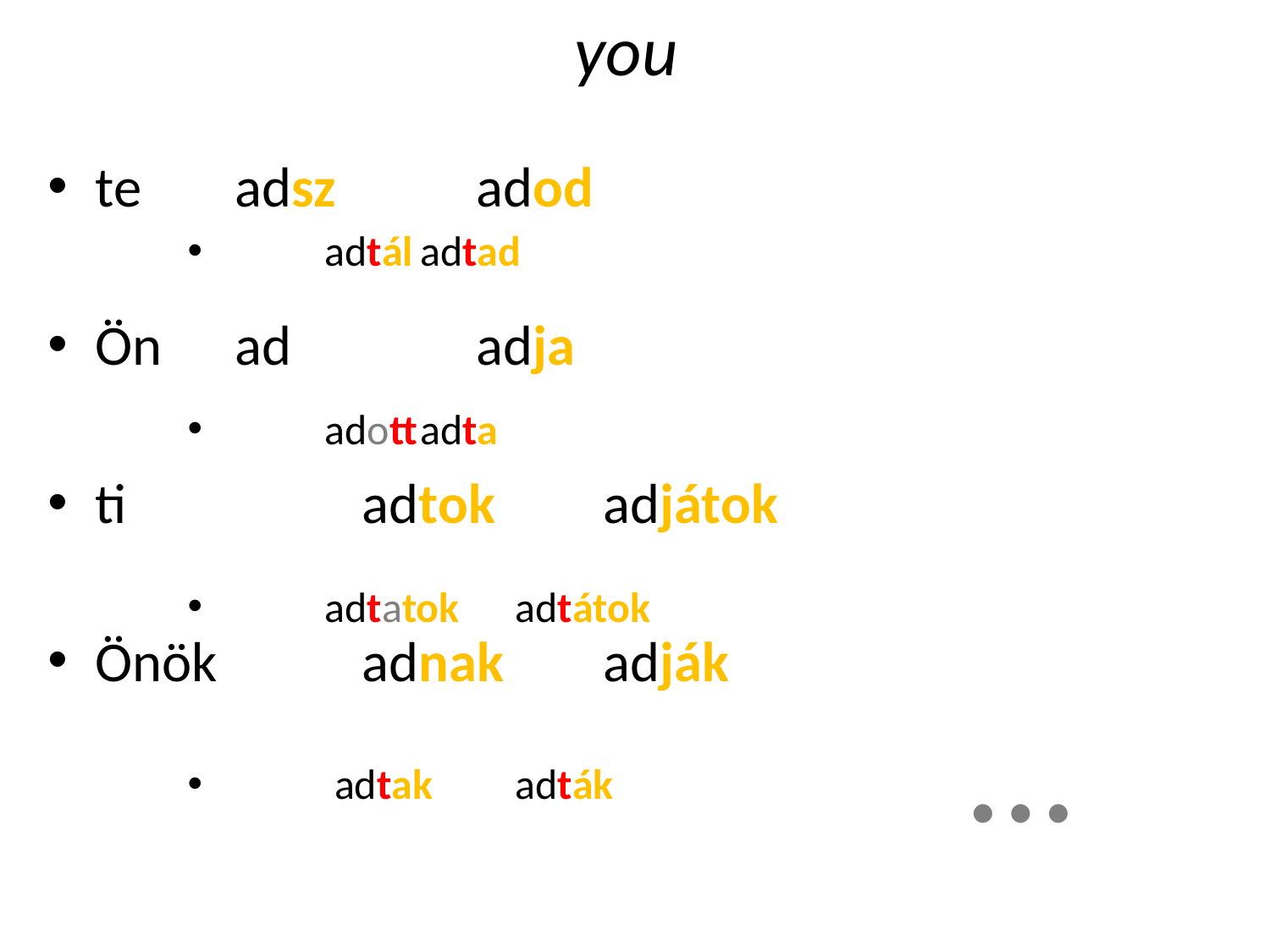

# you
te   	 adsz		adod

Ön  	 ad		adja

ti   		 adtok	adjátok

Önök 	 adnak	adják
	adtál		adtad

	adott		adta

	adtatok	adtátok

 	 adtak		adták
…